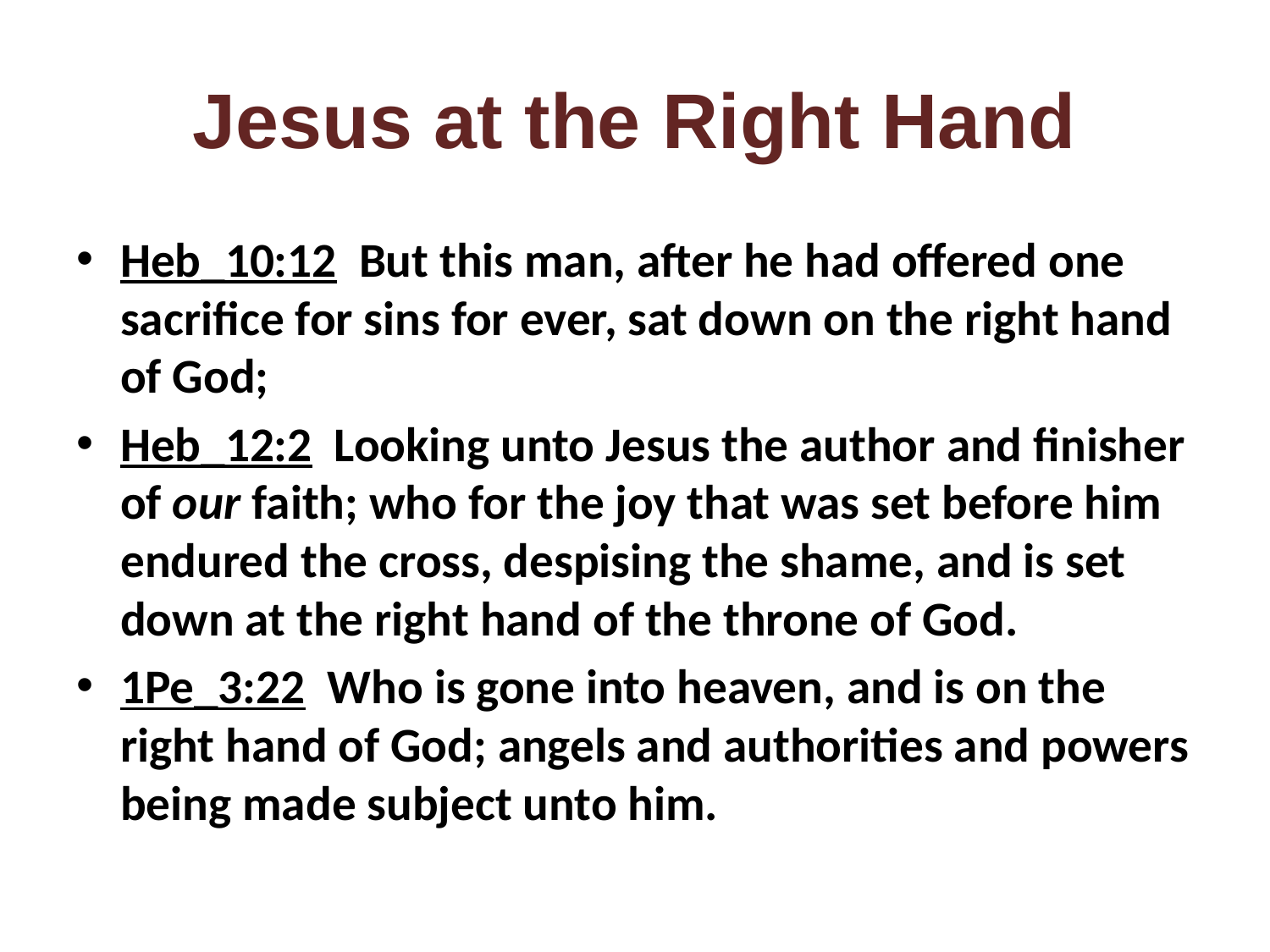

# Jesus at the Right Hand
Heb_10:12  But this man, after he had offered one sacrifice for sins for ever, sat down on the right hand of God;
Heb_12:2  Looking unto Jesus the author and finisher of our faith; who for the joy that was set before him endured the cross, despising the shame, and is set down at the right hand of the throne of God.
1Pe_3:22  Who is gone into heaven, and is on the right hand of God; angels and authorities and powers being made subject unto him.